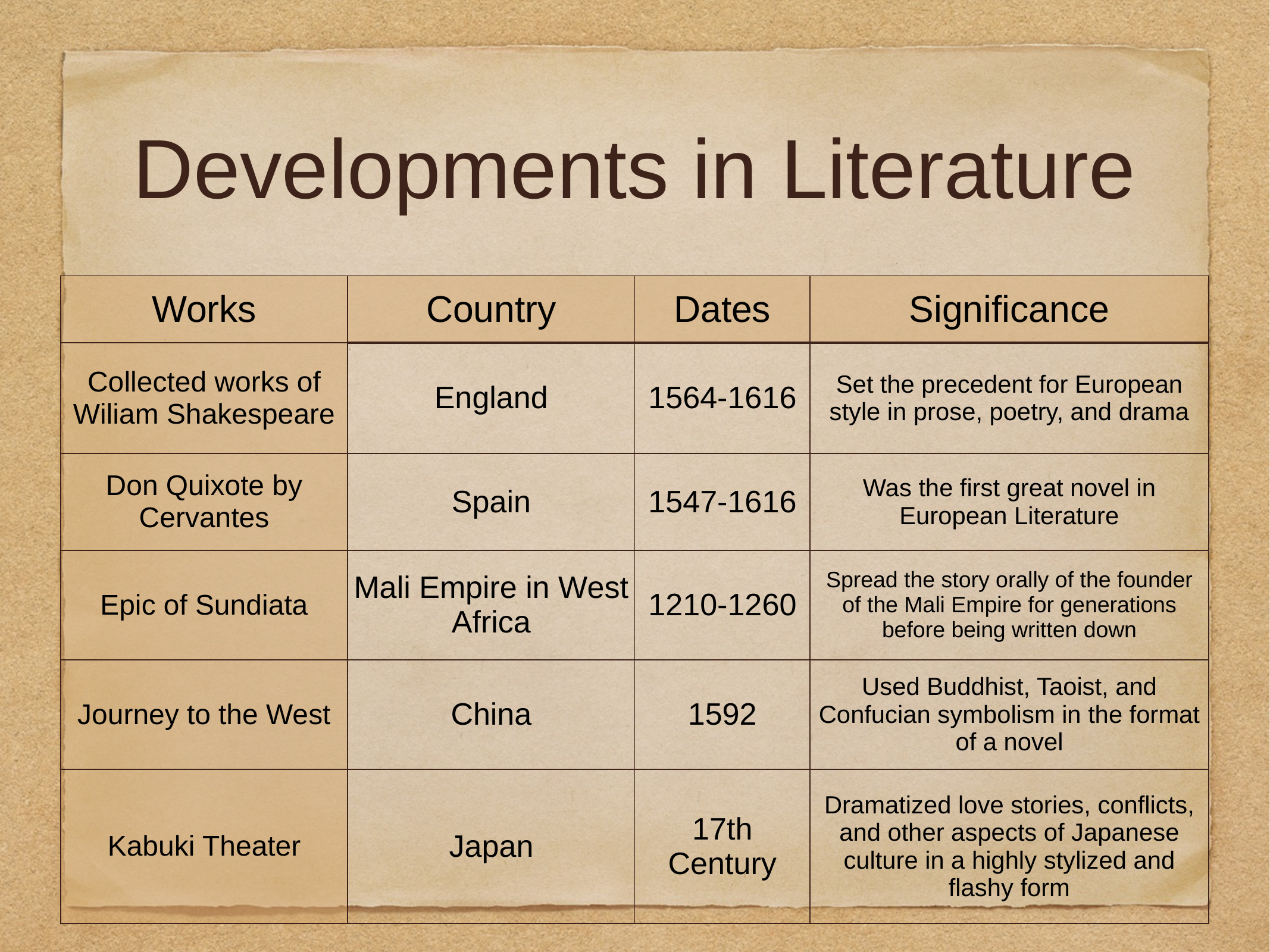

# Developments in Literature
| Works | Country | Dates | Significance |
| --- | --- | --- | --- |
| Collected works of Wiliam Shakespeare | England | 1564-1616 | Set the precedent for European style in prose, poetry, and drama |
| Don Quixote by Cervantes | Spain | 1547-1616 | Was the first great novel in European Literature |
| Epic of Sundiata | Mali Empire in West Africa | 1210-1260 | Spread the story orally of the founder of the Mali Empire for generations before being written down |
| Journey to the West | China | 1592 | Used Buddhist, Taoist, and Confucian symbolism in the format of a novel |
| Kabuki Theater | Japan | 17th Century | Dramatized love stories, conflicts, and other aspects of Japanese culture in a highly stylized and flashy form |